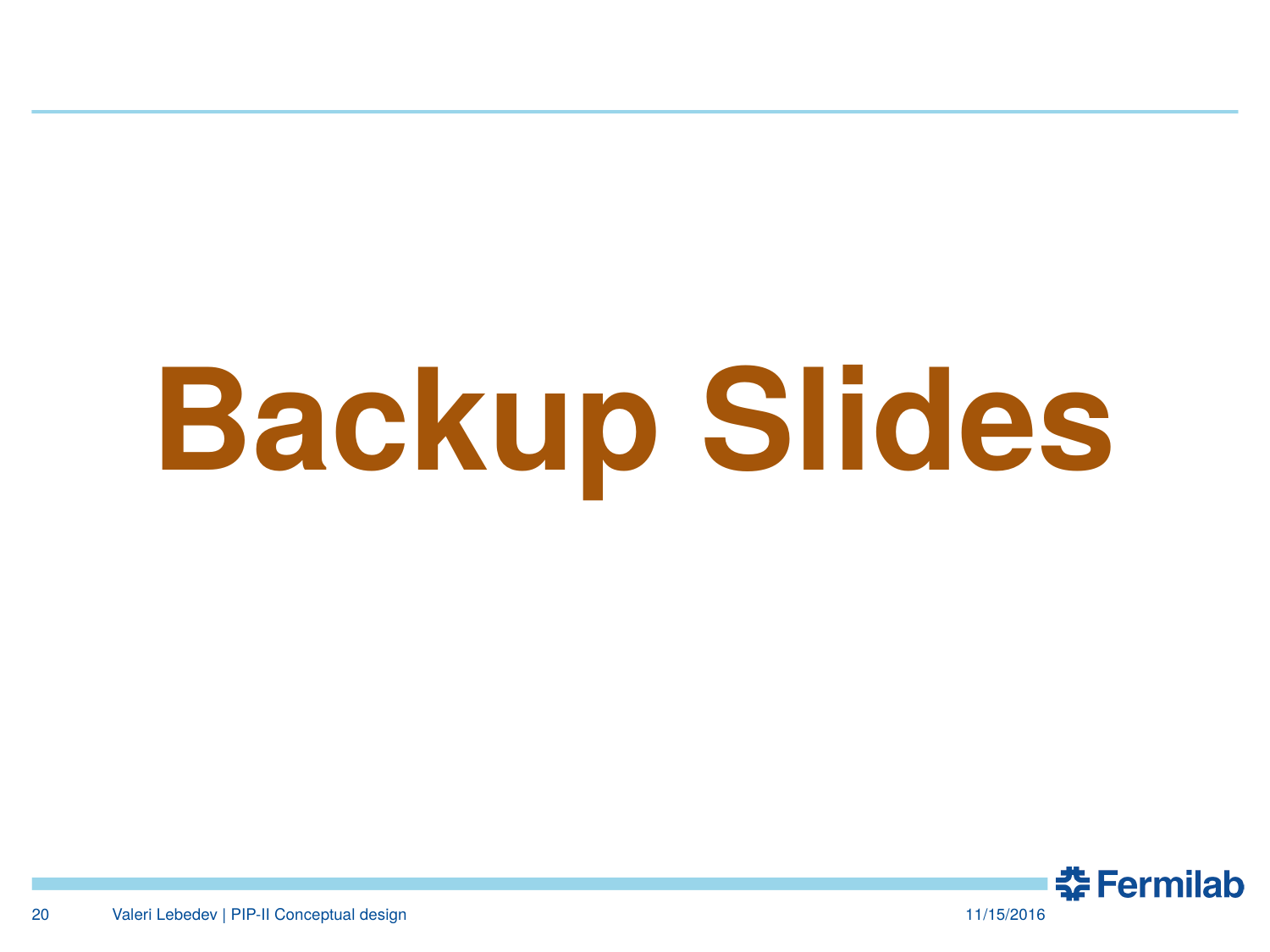

Backup Slides

20
Valeri Lebedev | PIP-II Conceptual design
11/15/2016